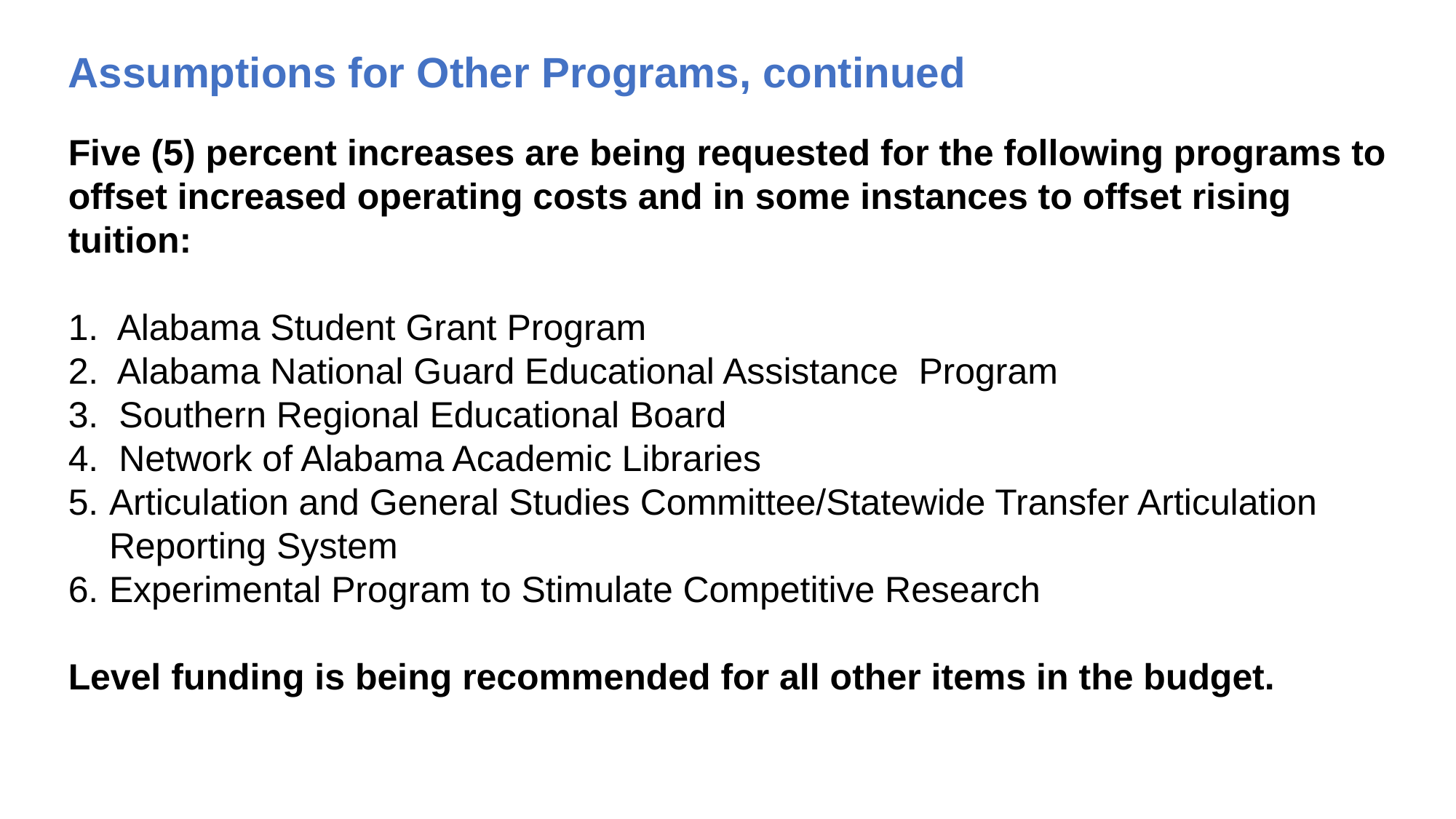

Assumptions for Other Programs, continued

Five (5) percent increases are being requested for the following programs to offset increased operating costs and in some instances to offset rising tuition:

1.  Alabama Student Grant Program
2.  Alabama National Guard Educational Assistance  Program
3.  Southern Regional Educational Board
4.  Network of Alabama Academic Libraries
Articulation and General Studies Committee/Statewide Transfer Articulation Reporting System
Experimental Program to Stimulate Competitive Research

Level funding is being recommended for all other items in the budget.